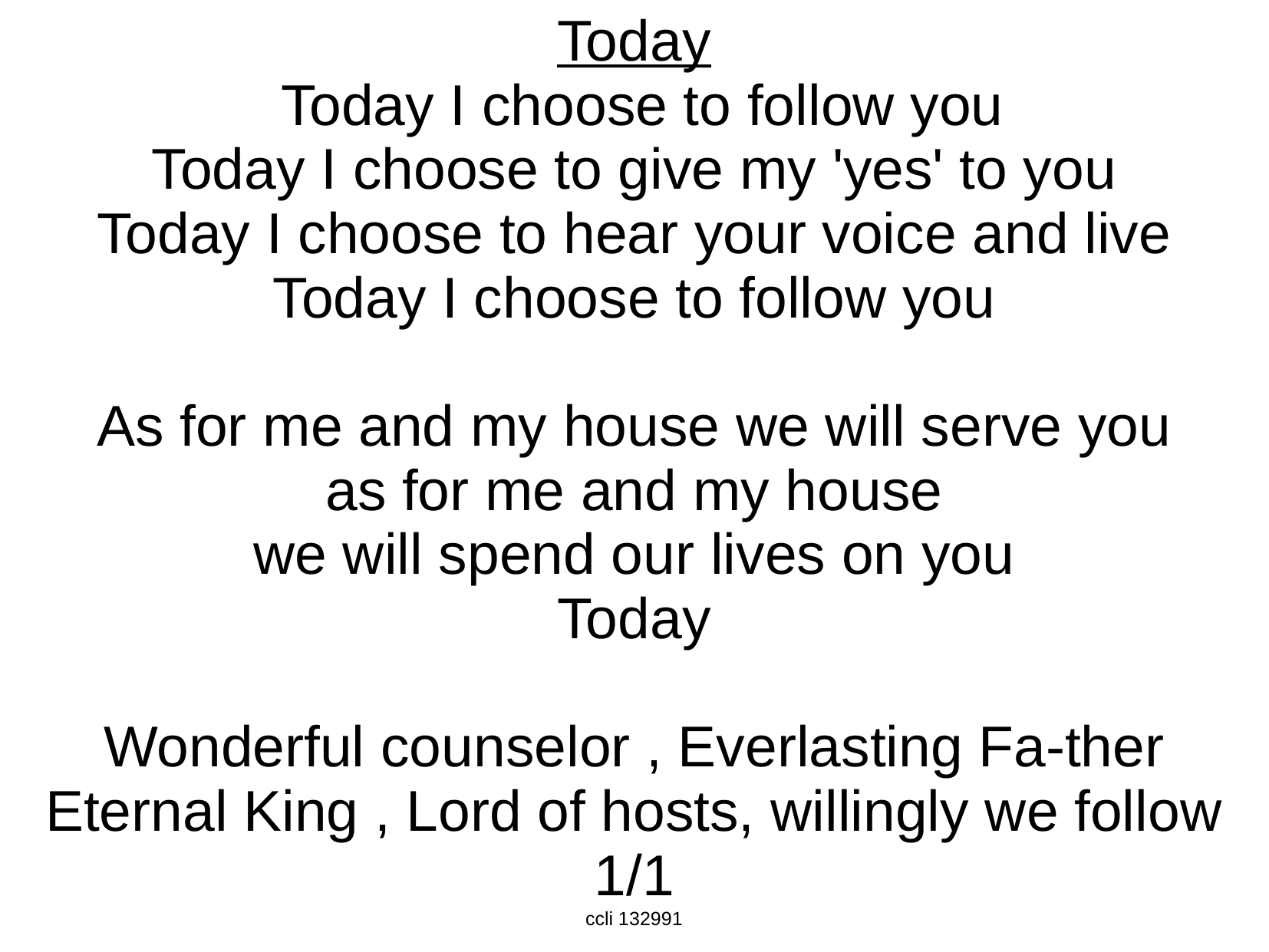

Today
 Today I choose to follow you
Today I choose to give my 'yes' to you
Today I choose to hear your voice and live
Today I choose to follow you

As for me and my house we will serve you
as for me and my house
we will spend our lives on you
Today

Wonderful counselor , Everlasting Fa-ther
Eternal King , Lord of hosts, willingly we follow
1/1
ccli 132991